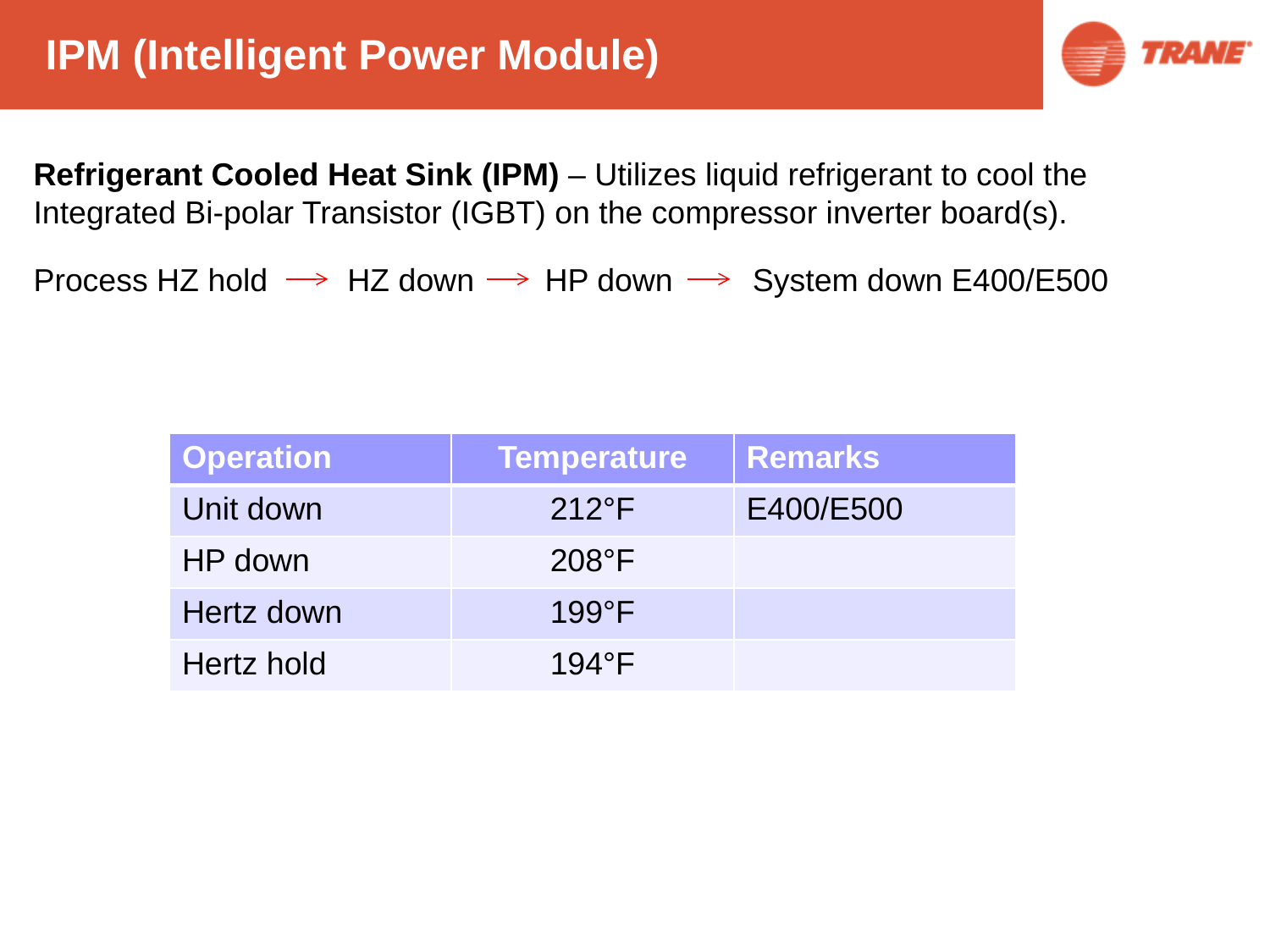

IPM (Intelligent Power Module)
Refrigerant Cooled Heat Sink (IPM) – Utilizes liquid refrigerant to cool the Integrated Bi-polar Transistor (IGBT) on the compressor inverter board(s).

Process HZ hold         HZ down        HP down         System down E400/E500
| Operation | Temperature | Remarks |
| --- | --- | --- |
| Unit down | 212°F | E400/E500 |
| HP down | 208°F |  |
| Hertz down | 199°F |  |
| Hertz hold | 194°F |  |